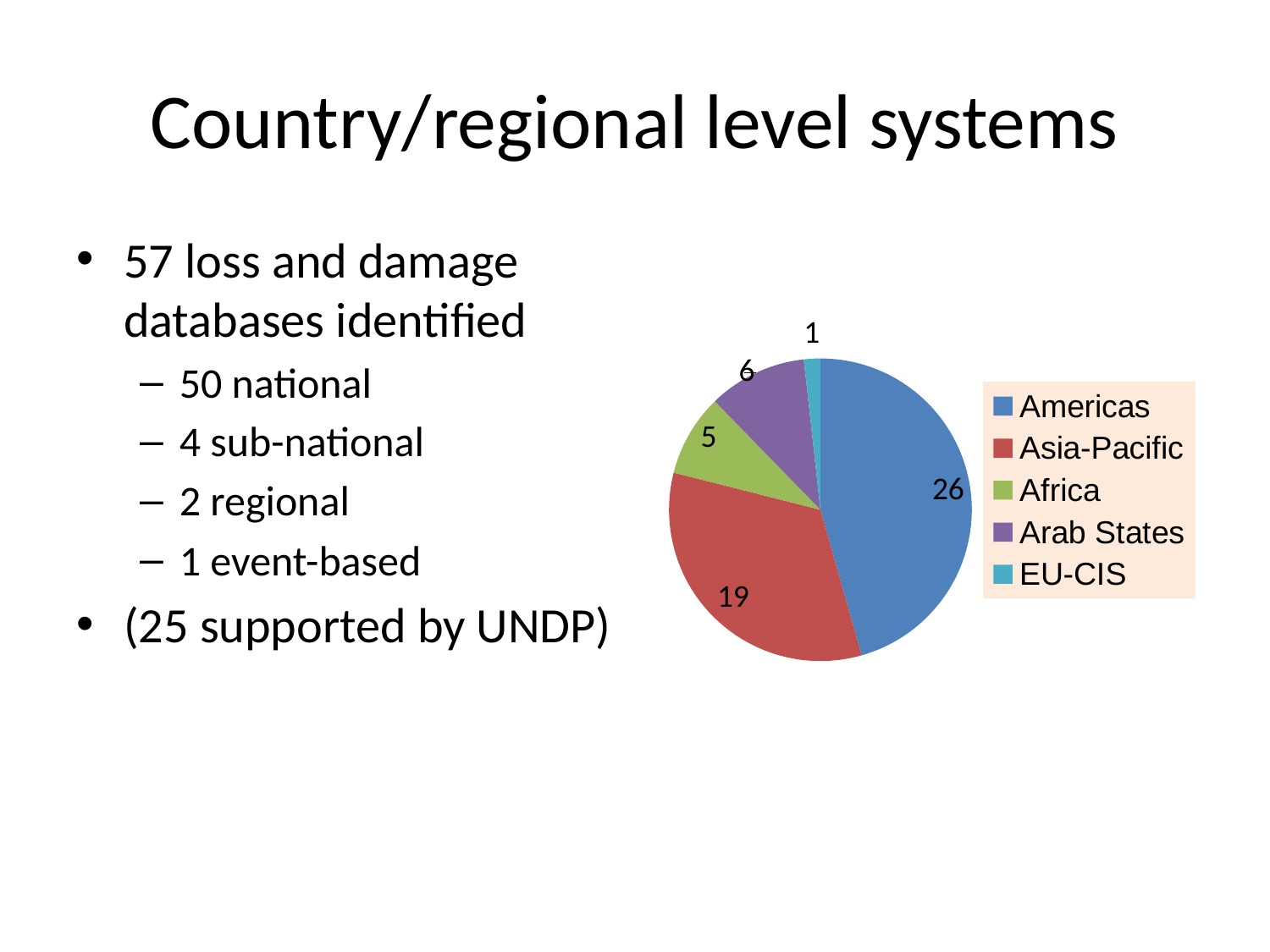

# Country/regional level systems

### Chart

| Category | DBs |
|---|---|
| Americas | 26.0 |
| Asia-Pacific | 19.0 |
| Africa | 5.0 |
| Arab States | 6.0 |
| EU-CIS | 1.0 |
57 loss and damage databases identified
50 national
4 sub-national
2 regional
1 event-based
(25 supported by UNDP)